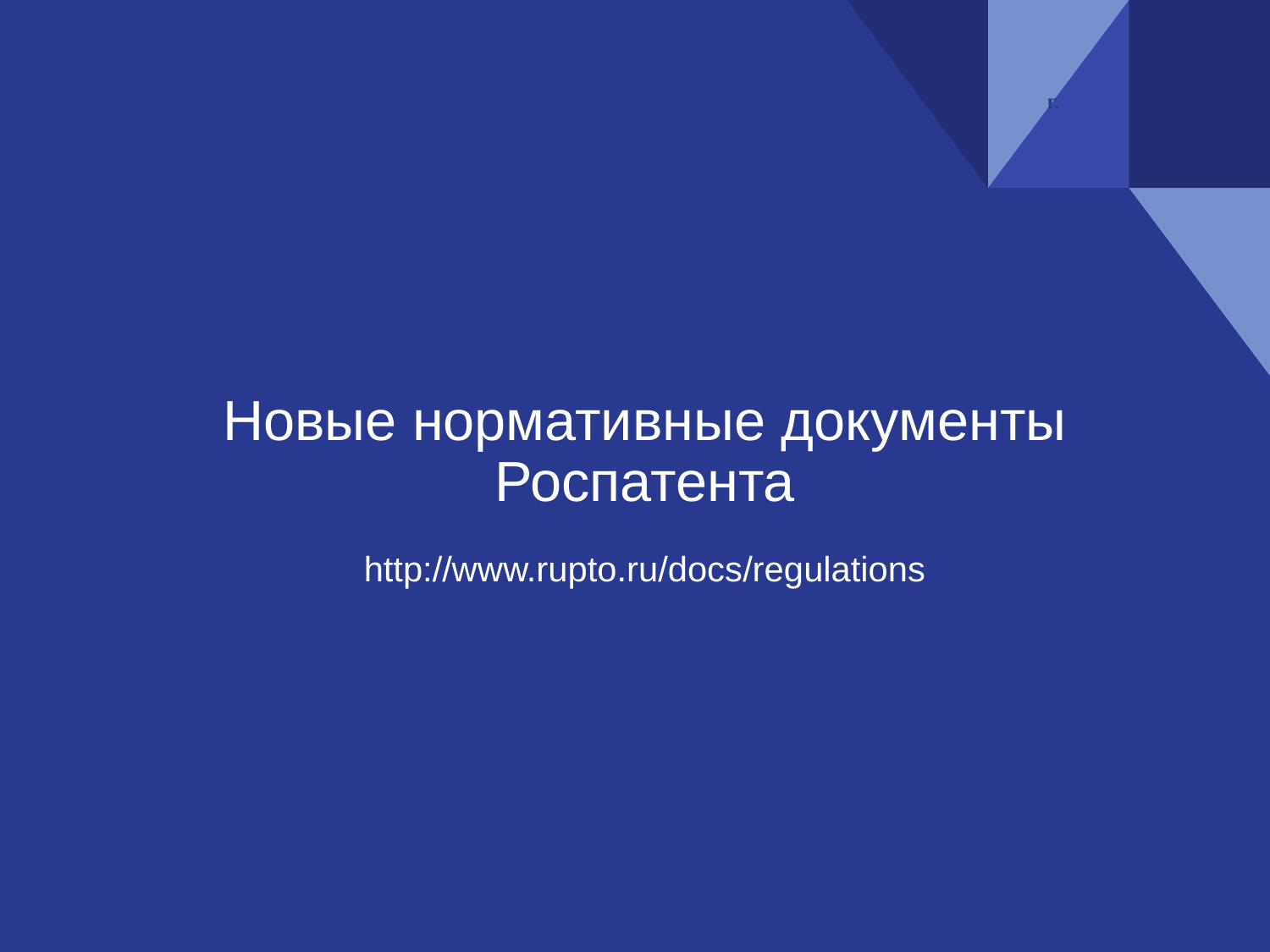

г.
#
Новые нормативные документы Роспатента

http://www.rupto.ru/docs/regulations